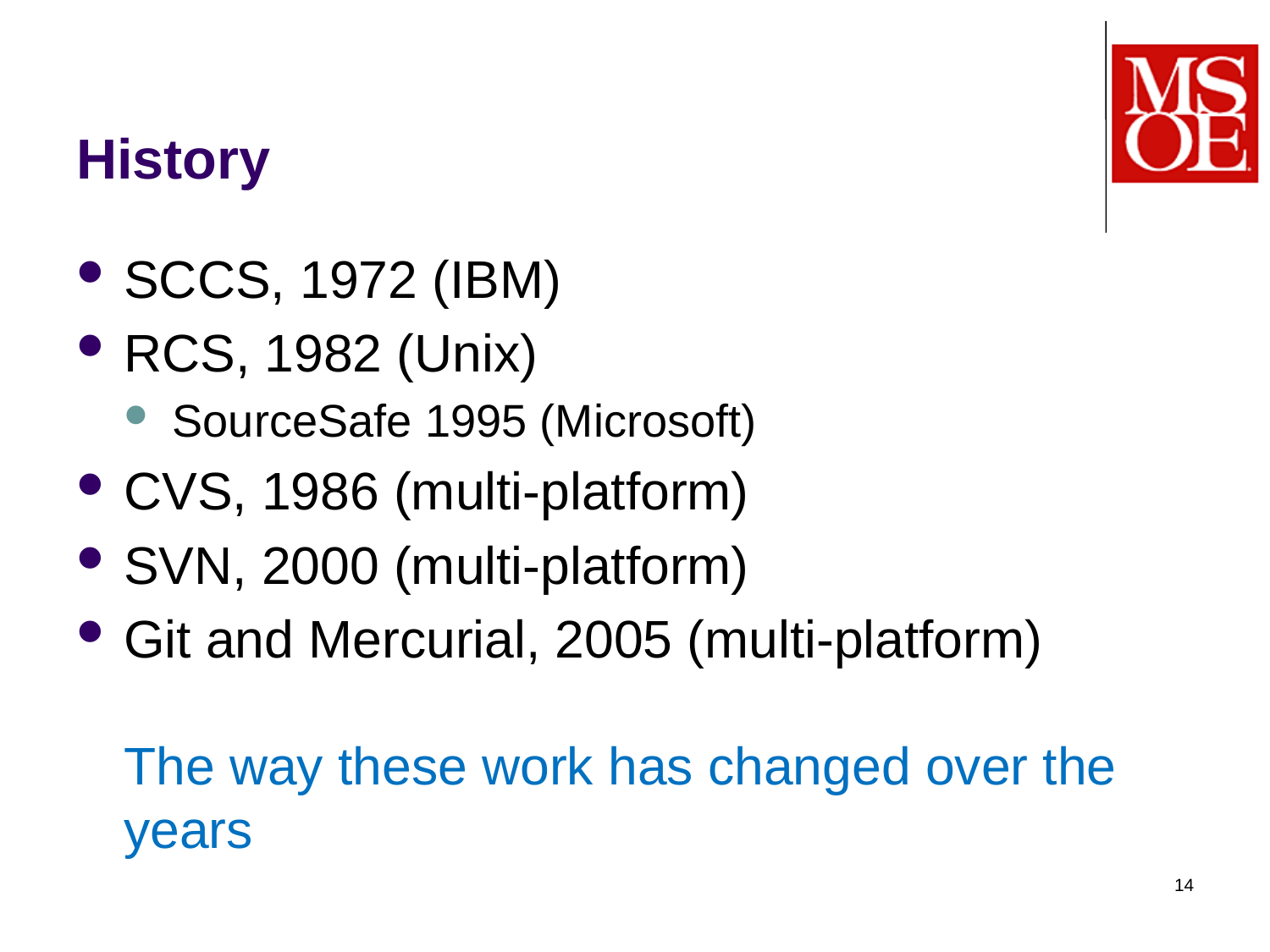

# History
SCCS, 1972 (IBM)
RCS, 1982 (Unix)
SourceSafe 1995 (Microsoft)
CVS, 1986 (multi-platform)
SVN, 2000 (multi-platform)
Git and Mercurial, 2005 (multi-platform)
The way these work has changed over the years
14